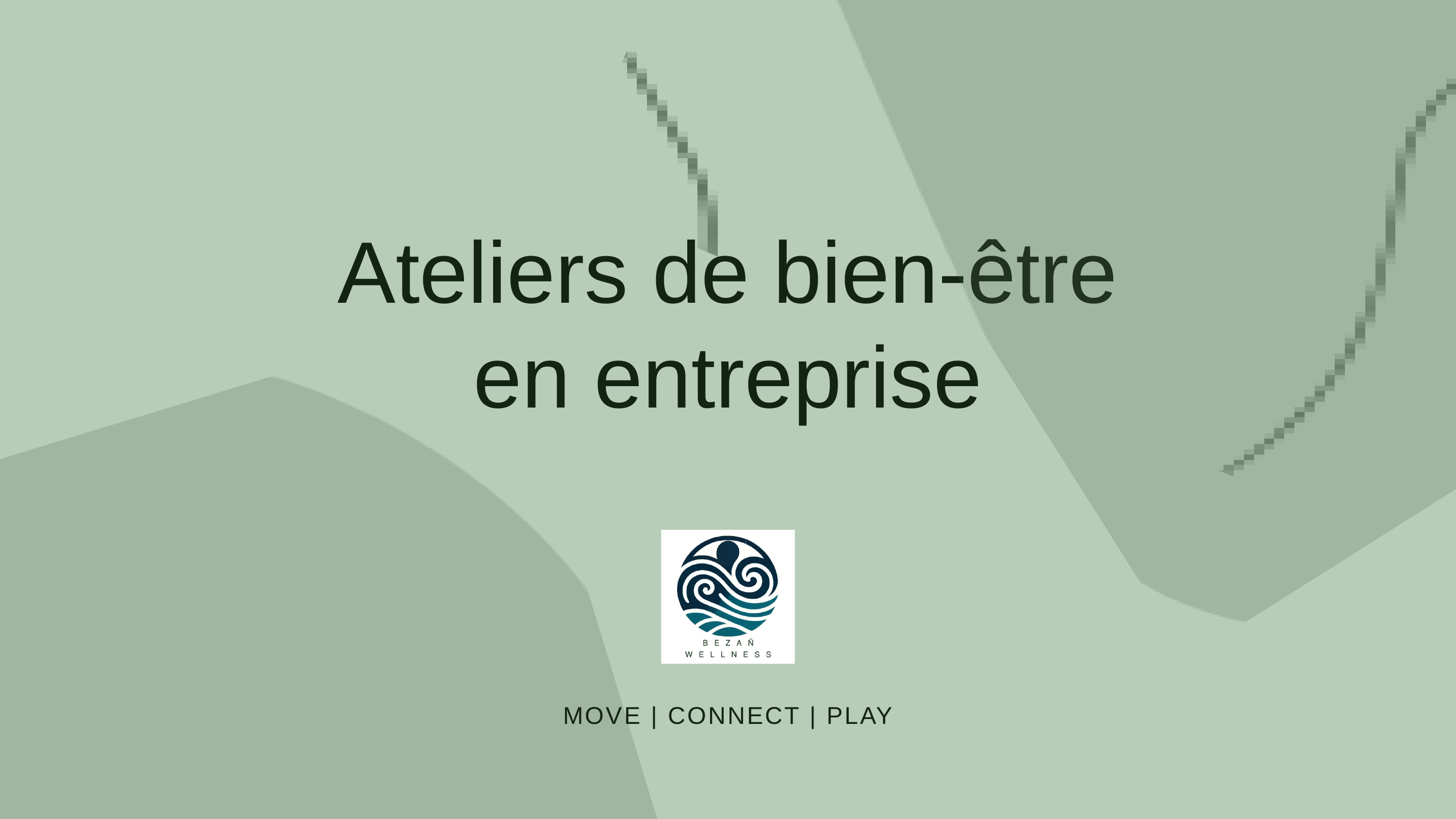

Ateliers de bien-être en entreprise

MOVE | CONNECT | PLAY